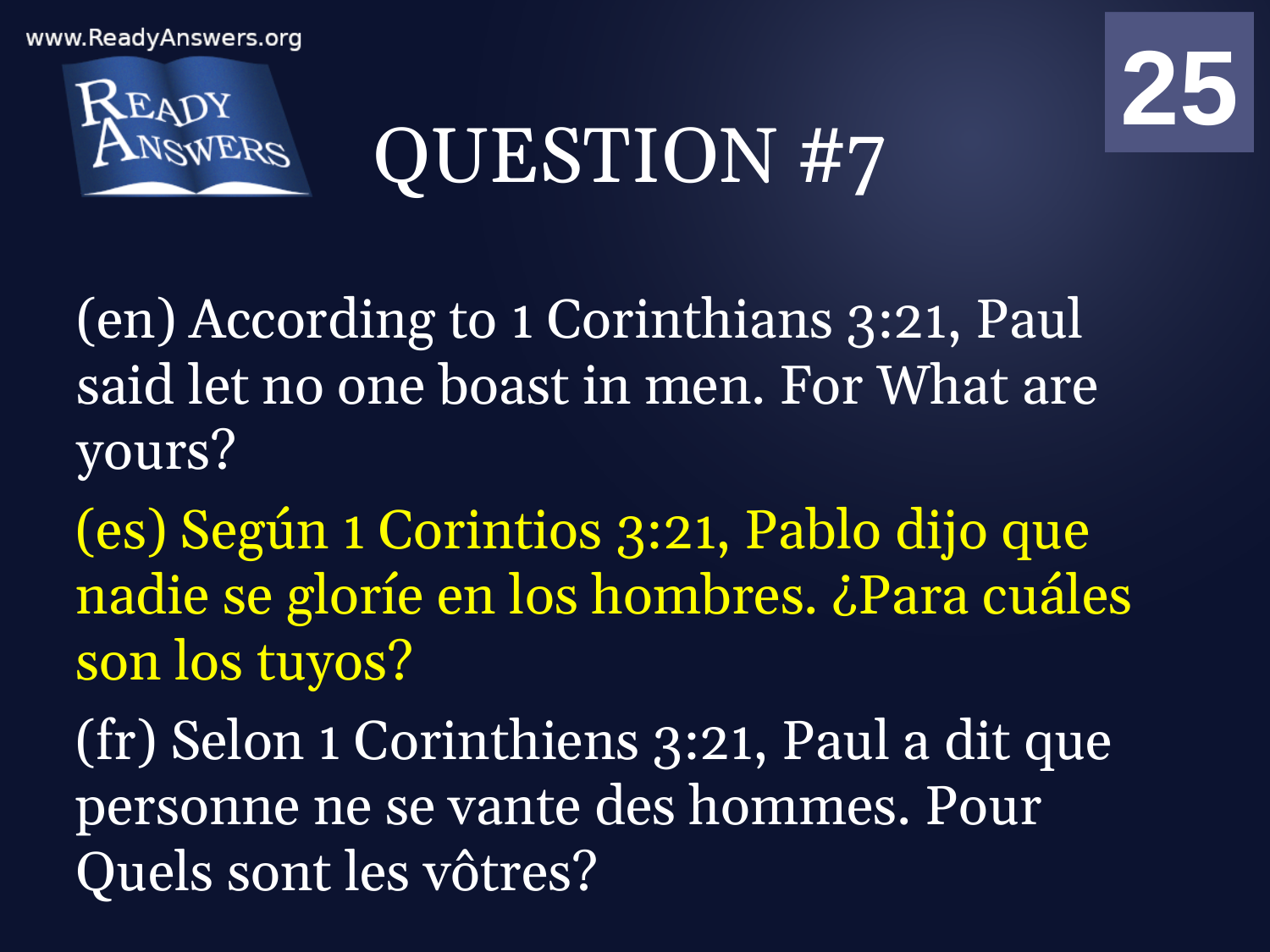

01
02
03
04
05
06
07
08
09
10
11
12
13
14
15
16
17
18
19
20
21
22
23
24
25
00
# QUESTION #7
(en) According to 1 Corinthians 3:21, Paul said let no one boast in men. For What are yours?
(es) Según 1 Corintios 3:21, Pablo dijo que nadie se gloríe en los hombres. ¿Para cuáles son los tuyos?
(fr) Selon 1 Corinthiens 3:21, Paul a dit que personne ne se vante des hommes. Pour Quels sont les vôtres?